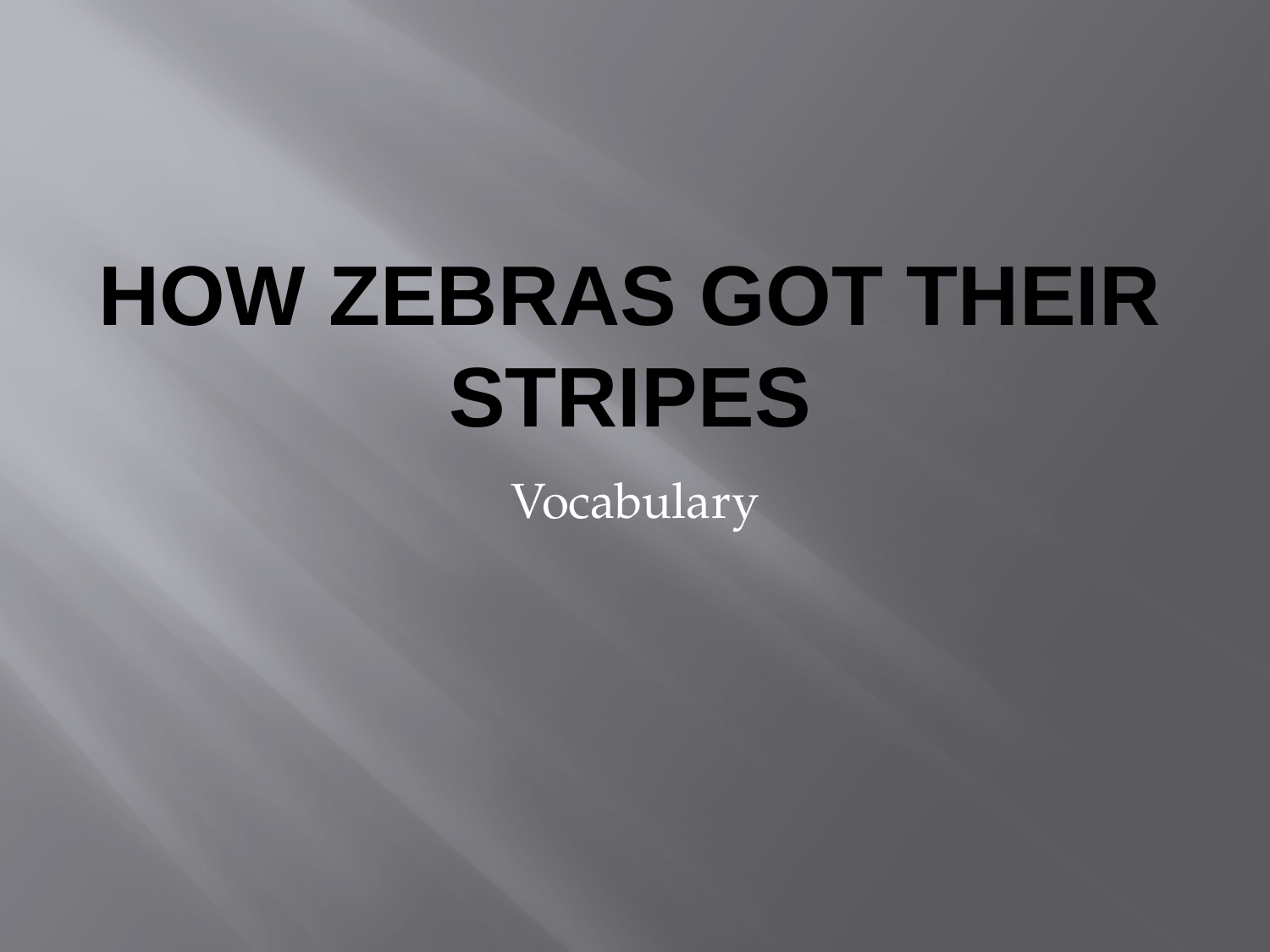

# How Zebras Got Their Stripes
Vocabulary